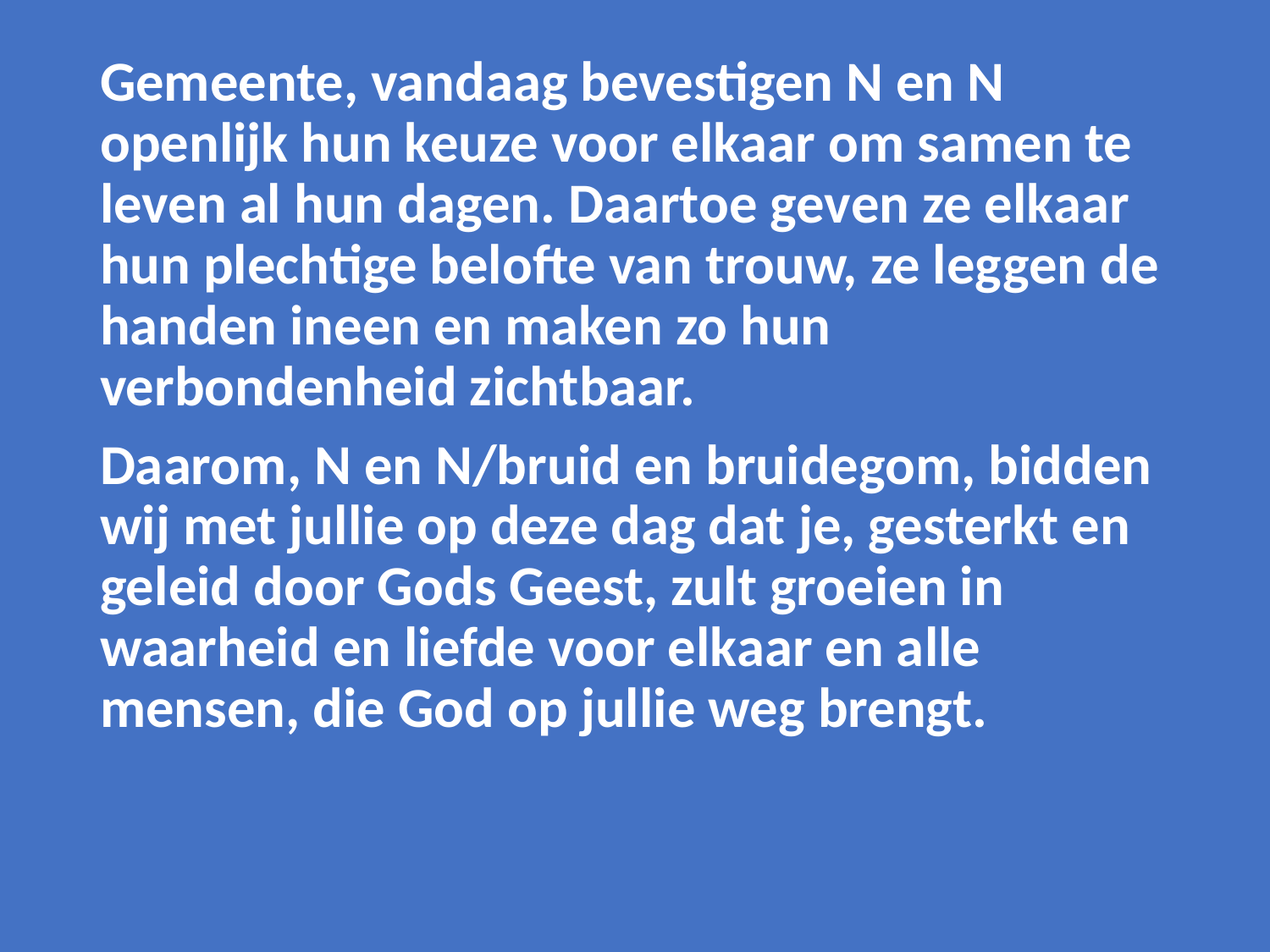

Gemeente, vandaag bevestigen N en N openlijk hun keuze voor elkaar om samen te leven al hun dagen. Daartoe geven ze elkaar hun plechtige belofte van trouw, ze leggen de handen ineen en maken zo hun verbondenheid zichtbaar.
Daarom, N en N/bruid en bruidegom, bidden wij met jullie op deze dag dat je, gesterkt en geleid door Gods Geest, zult groeien in waarheid en liefde voor elkaar en alle mensen, die God op jullie weg brengt.